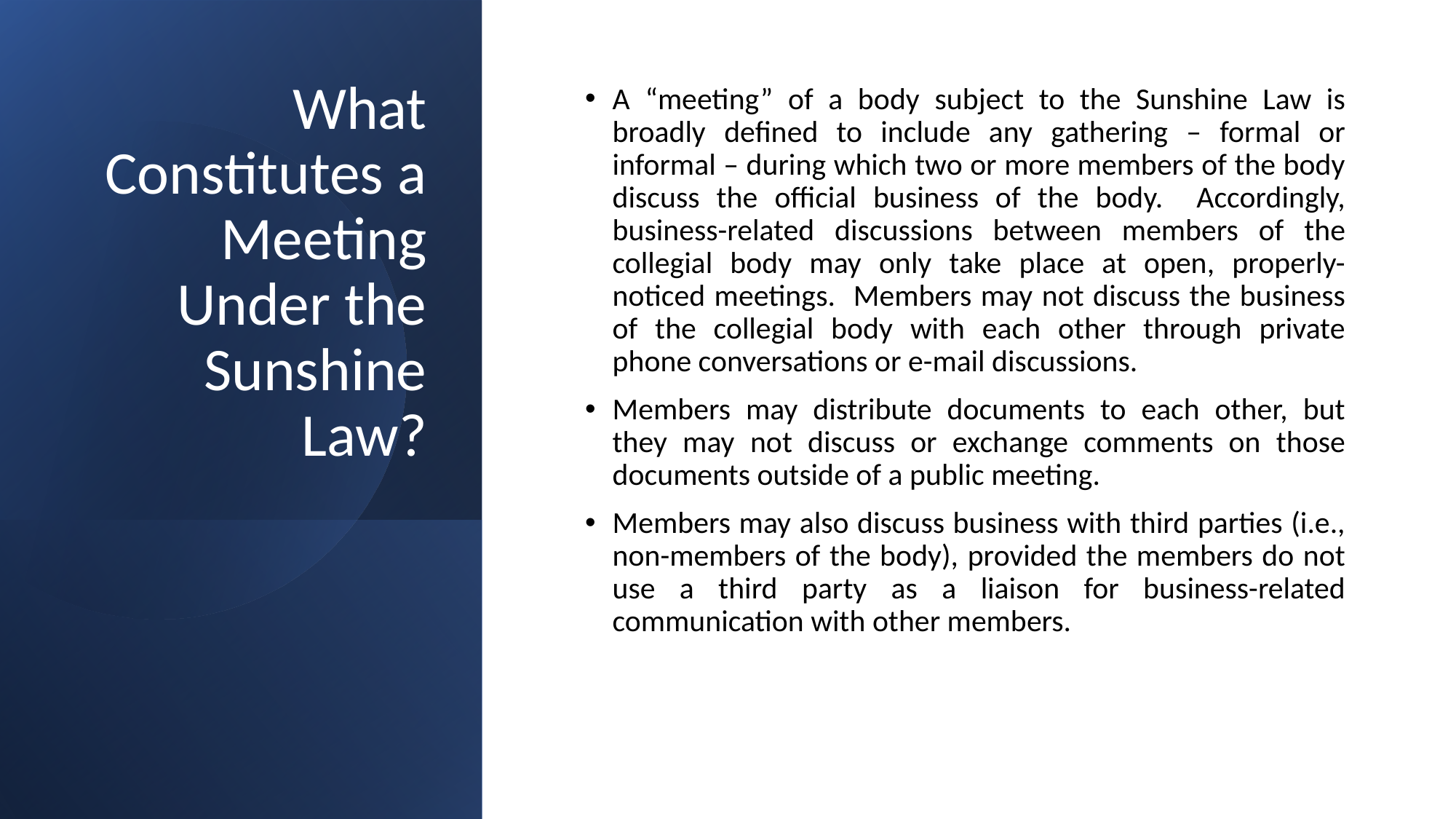

# What Constitutes a Meeting Under the Sunshine Law?
A “meeting” of a body subject to the Sunshine Law is broadly defined to include any gathering – formal or informal – during which two or more members of the body discuss the official business of the body.  Accordingly, business-related discussions between members of the collegial body may only take place at open, properly-noticed meetings.  Members may not discuss the business of the collegial body with each other through private phone conversations or e-mail discussions.
Members may distribute documents to each other, but they may not discuss or exchange comments on those documents outside of a public meeting.
Members may also discuss business with third parties (i.e., non-members of the body), provided the members do not use a third party as a liaison for business-related communication with other members.